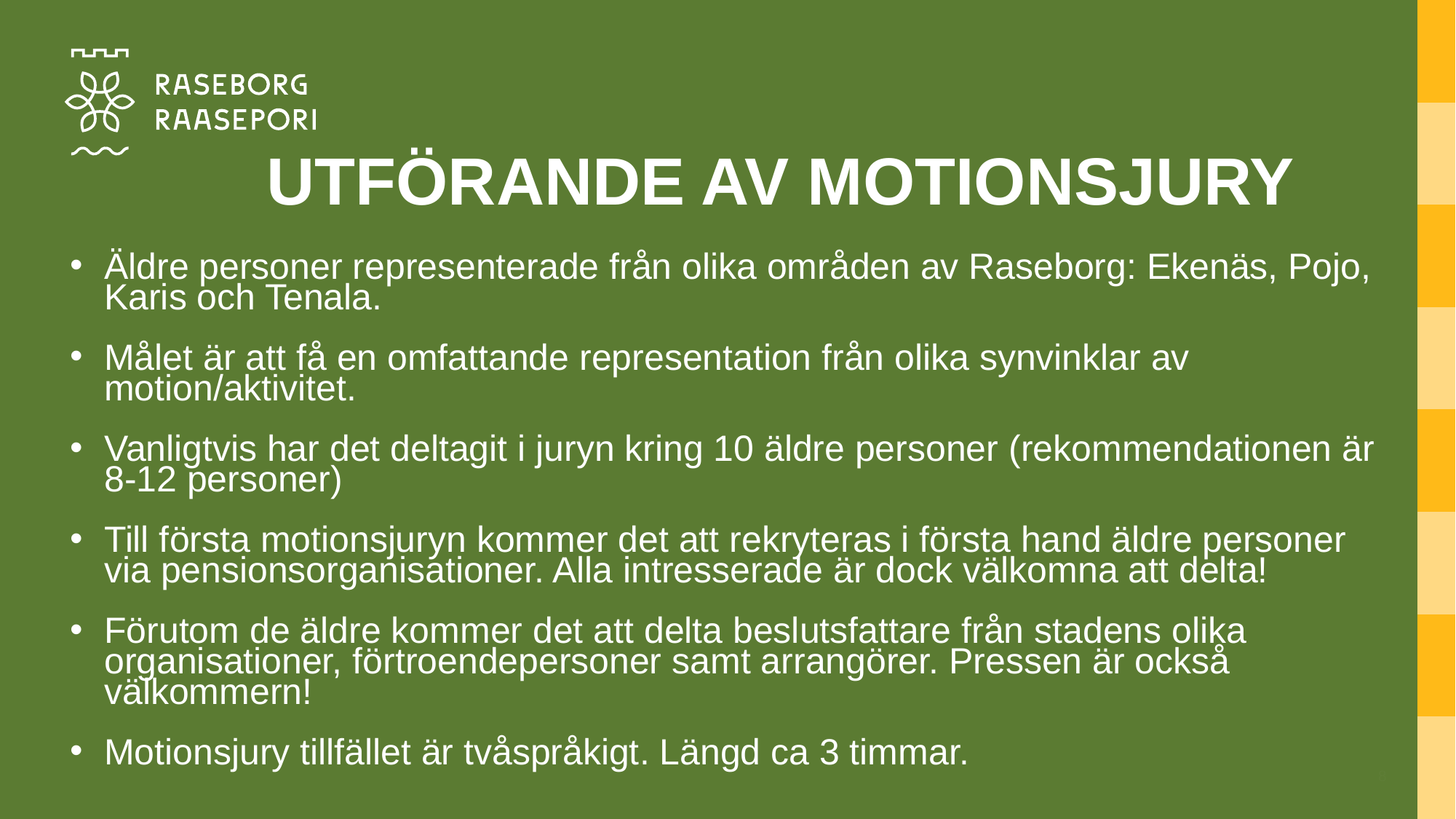

# UTFÖRANDE AV MOTIONSJURY

Äldre personer representerade från olika områden av Raseborg: Ekenäs, Pojo, Karis och Tenala.

Målet är att få en omfattande representation från olika synvinklar av motion/aktivitet.

Vanligtvis har det deltagit i juryn kring 10 äldre personer (rekommendationen är 8-12 personer)

Till första motionsjuryn kommer det att rekryteras i första hand äldre personer via pensionsorganisationer. Alla intresserade är dock välkomna att delta!

Förutom de äldre kommer det att delta beslutsfattare från stadens olika organisationer, förtroendepersoner samt arrangörer. Pressen är också välkommern!

Motionsjury tillfället är tvåspråkigt. Längd ca 3 timmar.

8